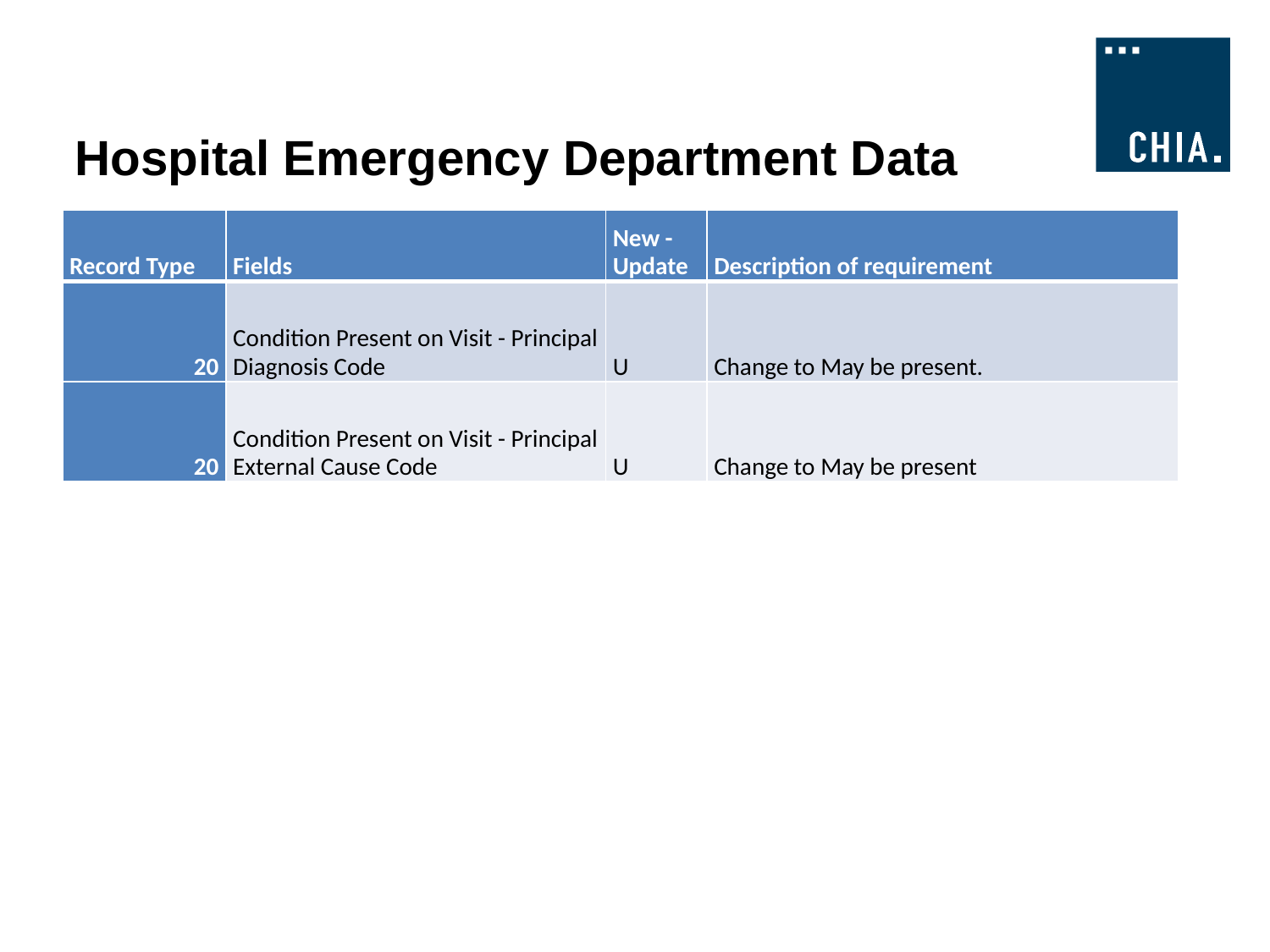

# Hospital Emergency Department Data
| Record Type | Fields | New - Update | Description of requirement |
| --- | --- | --- | --- |
| 20 | Condition Present on Visit - Principal Diagnosis Code | U | Change to May be present. |
| 20 | Condition Present on Visit - Principal External Cause Code | U | Change to May be present |